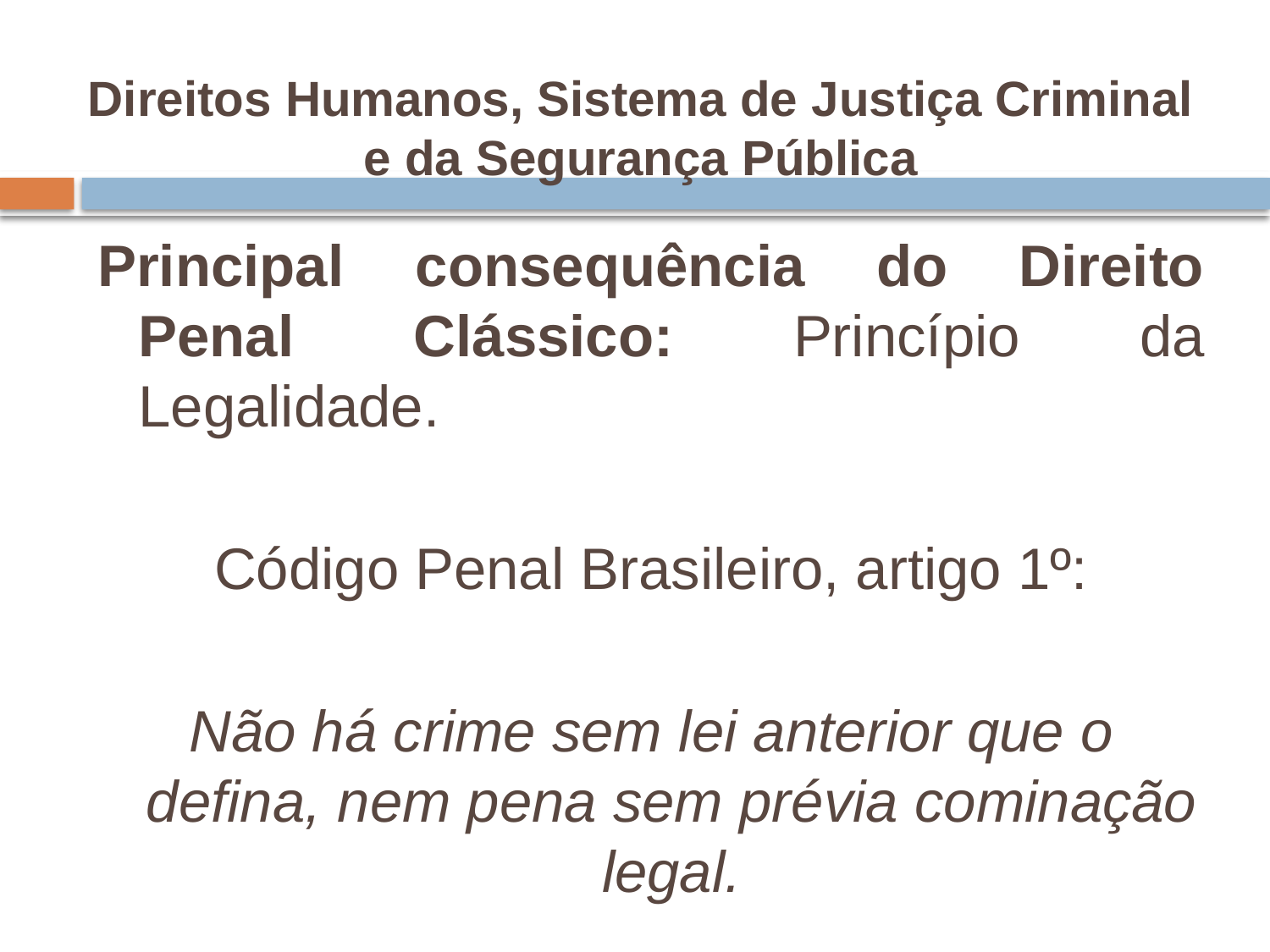

# Direitos Humanos, Sistema de Justiça Criminal e da Segurança Pública
Principal consequência do Direito Penal Clássico: Princípio da Legalidade.

Código Penal Brasileiro, artigo 1º:

Não há crime sem lei anterior que o defina, nem pena sem prévia cominação legal.